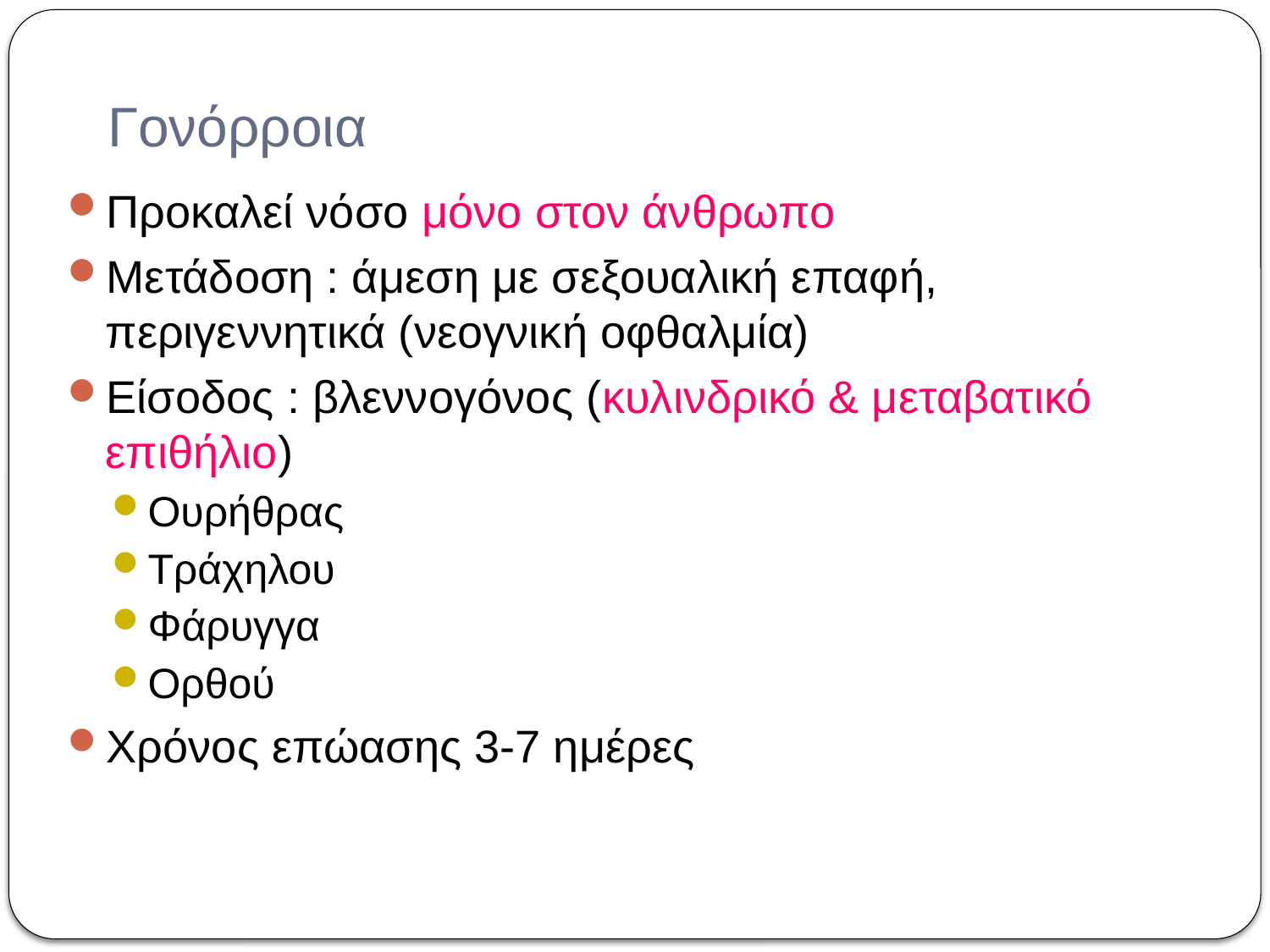

# Γονόρροια
Προκαλεί νόσο μόνο στον άνθρωπο
Μετάδοση : άμεση με σεξουαλική επαφή, περιγεννητικά (νεογνική οφθαλμία)
Είσοδος : βλεννογόνος (κυλινδρικό & μεταβατικό επιθήλιο)
Ουρήθρας
Τράχηλου
Φάρυγγα
Ορθού
Χρόνος επώασης 3-7 ημέρες